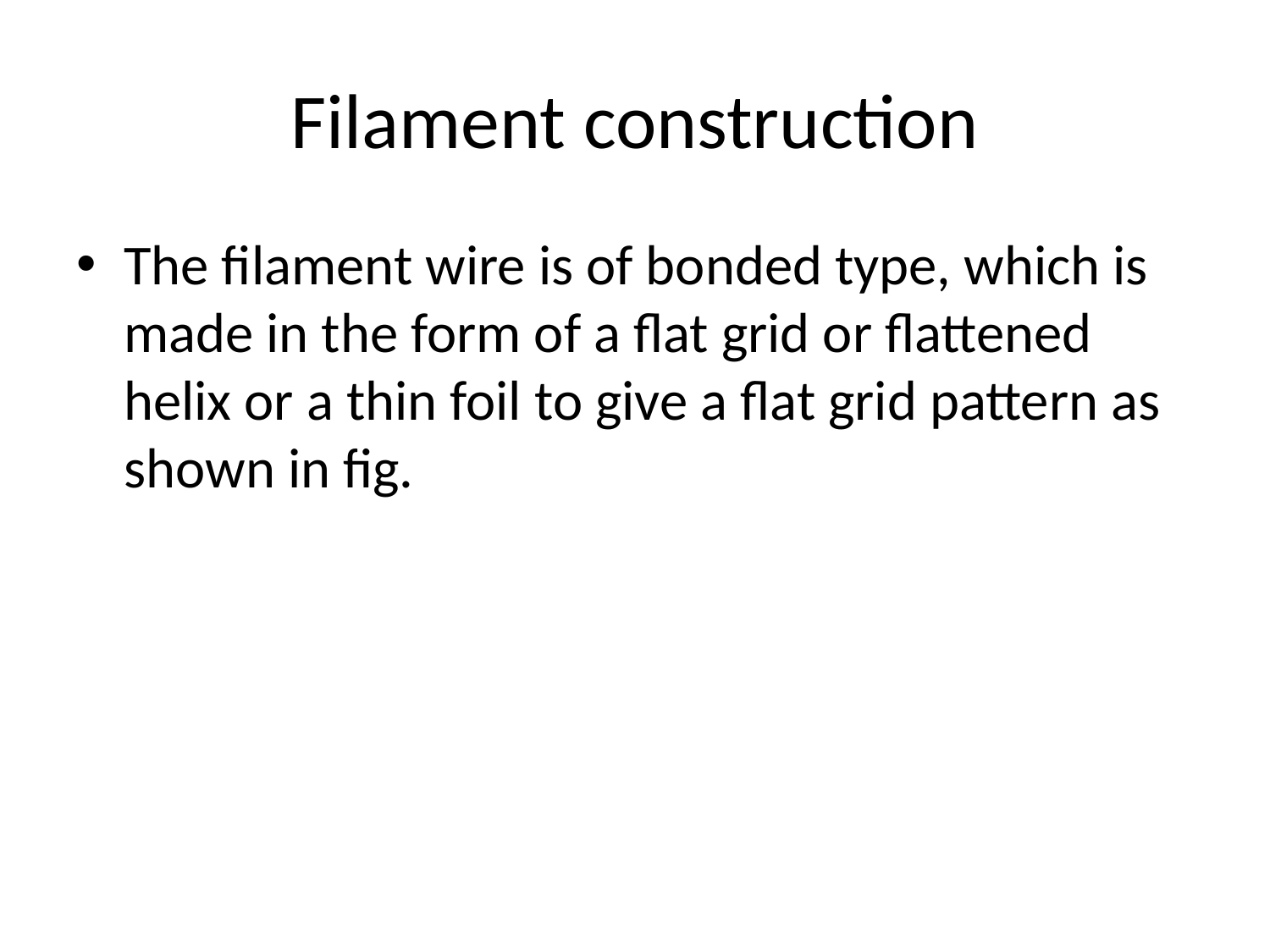

# Filament construction
The filament wire is of bonded type, which is made in the form of a flat grid or flattened helix or a thin foil to give a flat grid pattern as shown in fig.